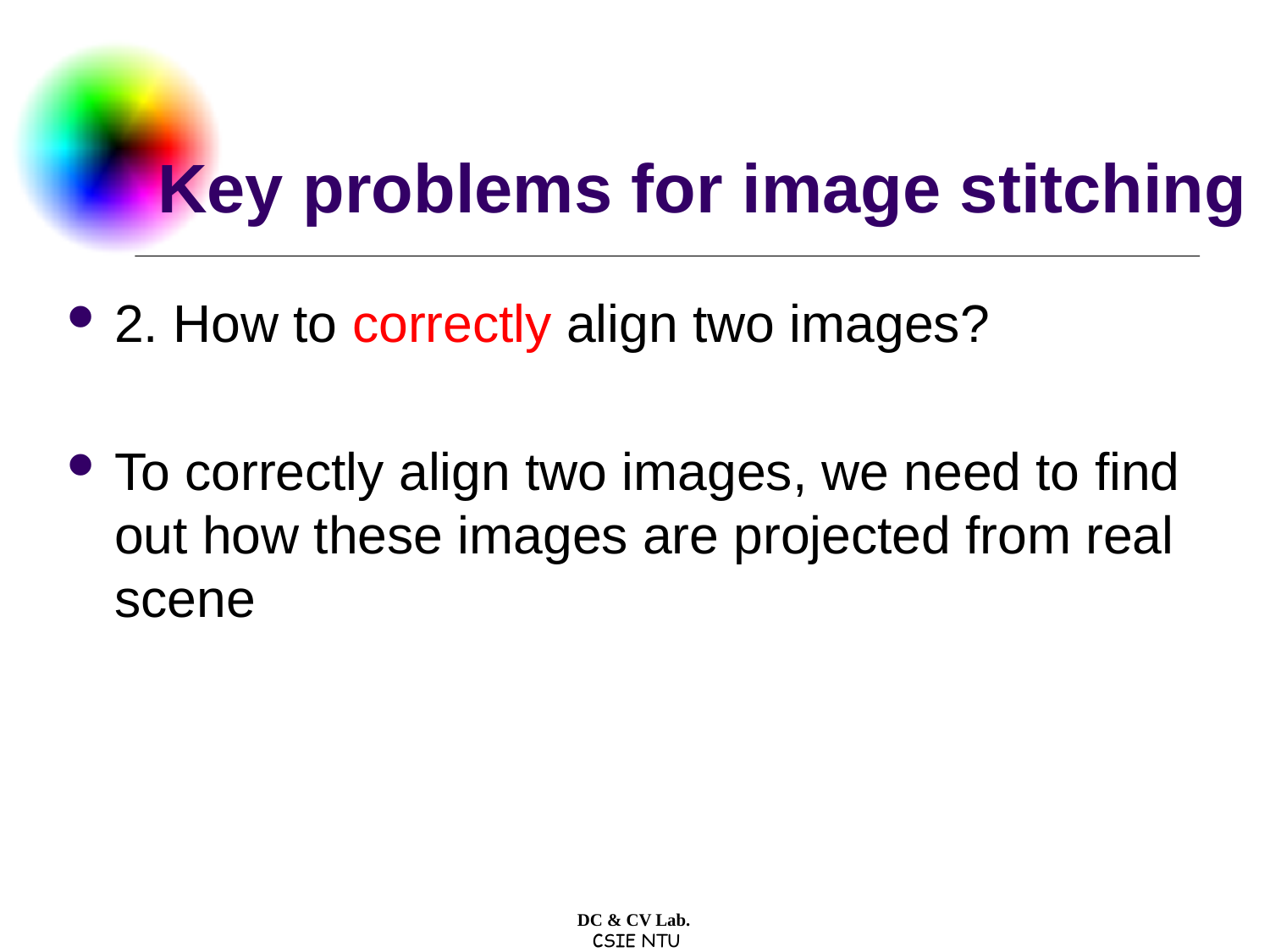

# Key problems for image stitching
2. How to correctly align two images?

To correctly align two images, we need to find out how these images are projected from real scene

DC & CV Lab.
 CSIE NTU